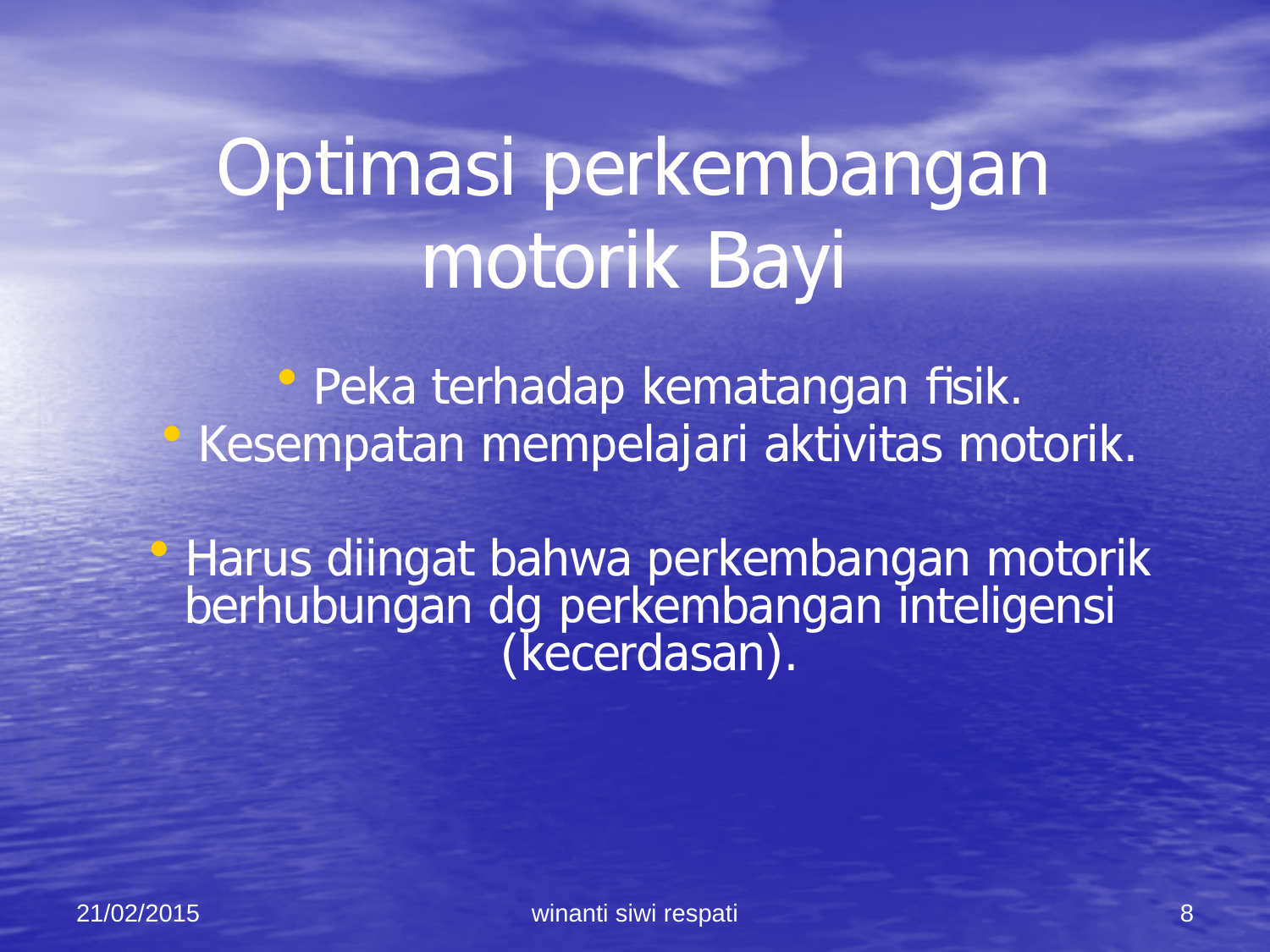

# Optimasi perkembangan motorik Bayi
 Peka terhadap kematangan fisik.
 Kesempatan mempelajari aktivitas motorik.

 Harus diingat bahwa perkembangan motorik berhubungan dg perkembangan inteligensi (kecerdasan).
21/02/2015
winanti siwi respati
8